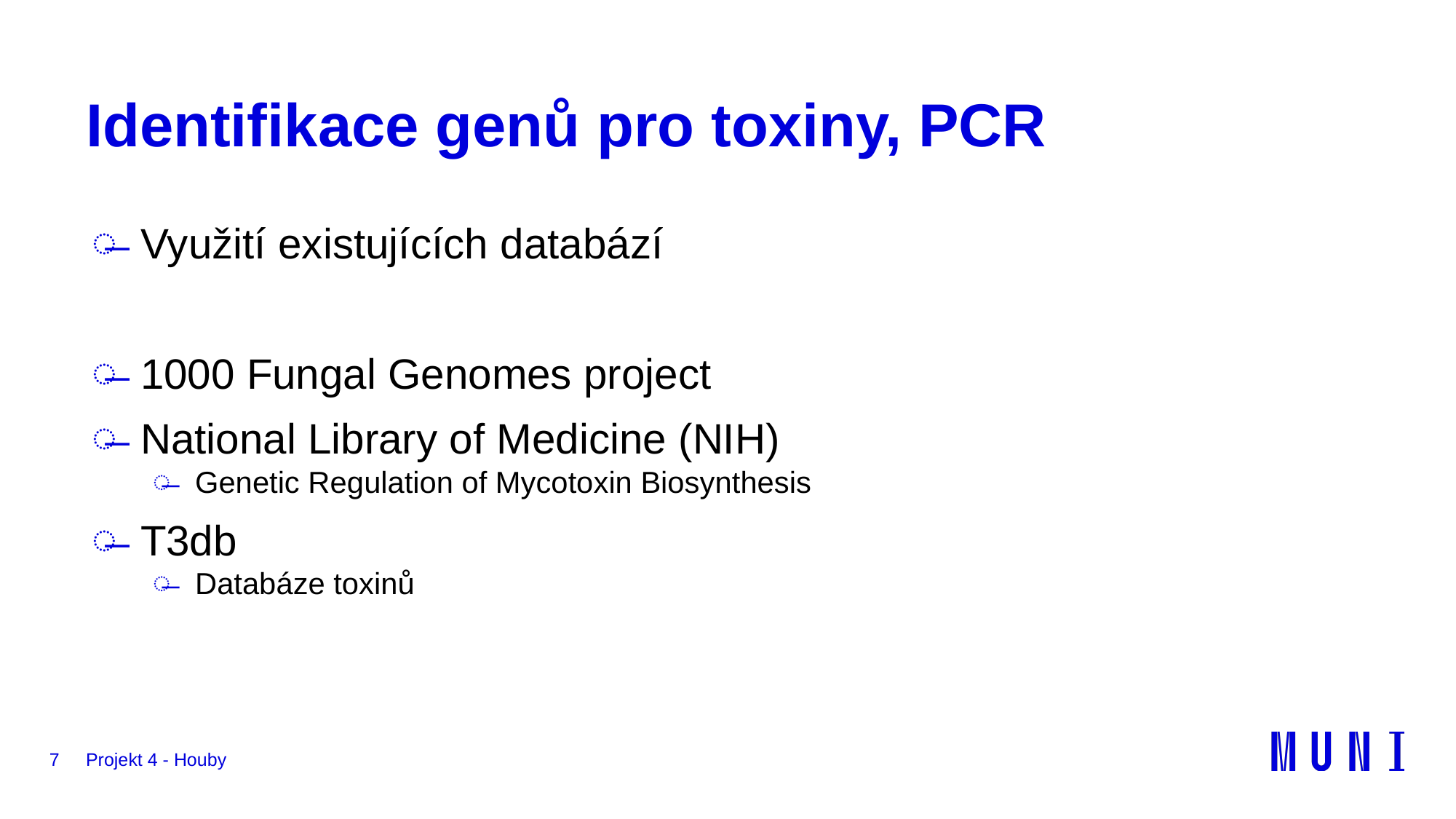

# Identifikace genů pro toxiny, PCR
Využití existujících databází

1000 Fungal Genomes project
National Library of Medicine (NIH)
Genetic Regulation of Mycotoxin Biosynthesis
T3db
Databáze toxinů

7
Projekt 4 - Houby